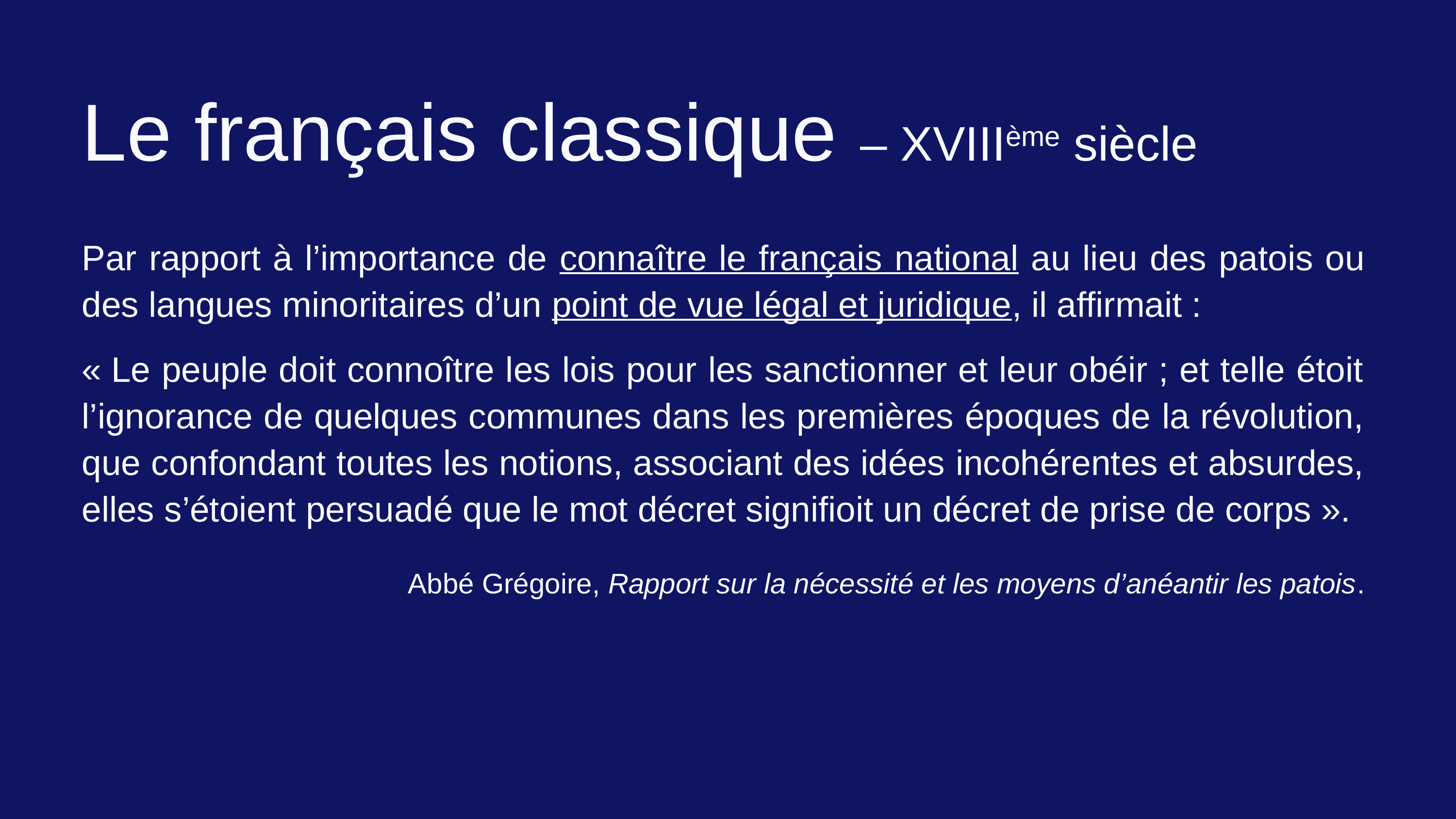

Le français classique – XVIIIème siècle
Par rapport à l’importance de connaître le français national au lieu des patois ou des langues minoritaires d’un point de vue légal et juridique, il affirmait :
« Le peuple doit connoître les lois pour les sanctionner et leur obéir ; et telle étoit l’ignorance de quelques communes dans les premières époques de la révolution, que confondant toutes les notions, associant des idées incohérentes et absurdes, elles s’étoient persuadé que le mot décret signifioit un décret de prise de corps ».
Abbé Grégoire, Rapport sur la nécessité et les moyens d’anéantir les patois.